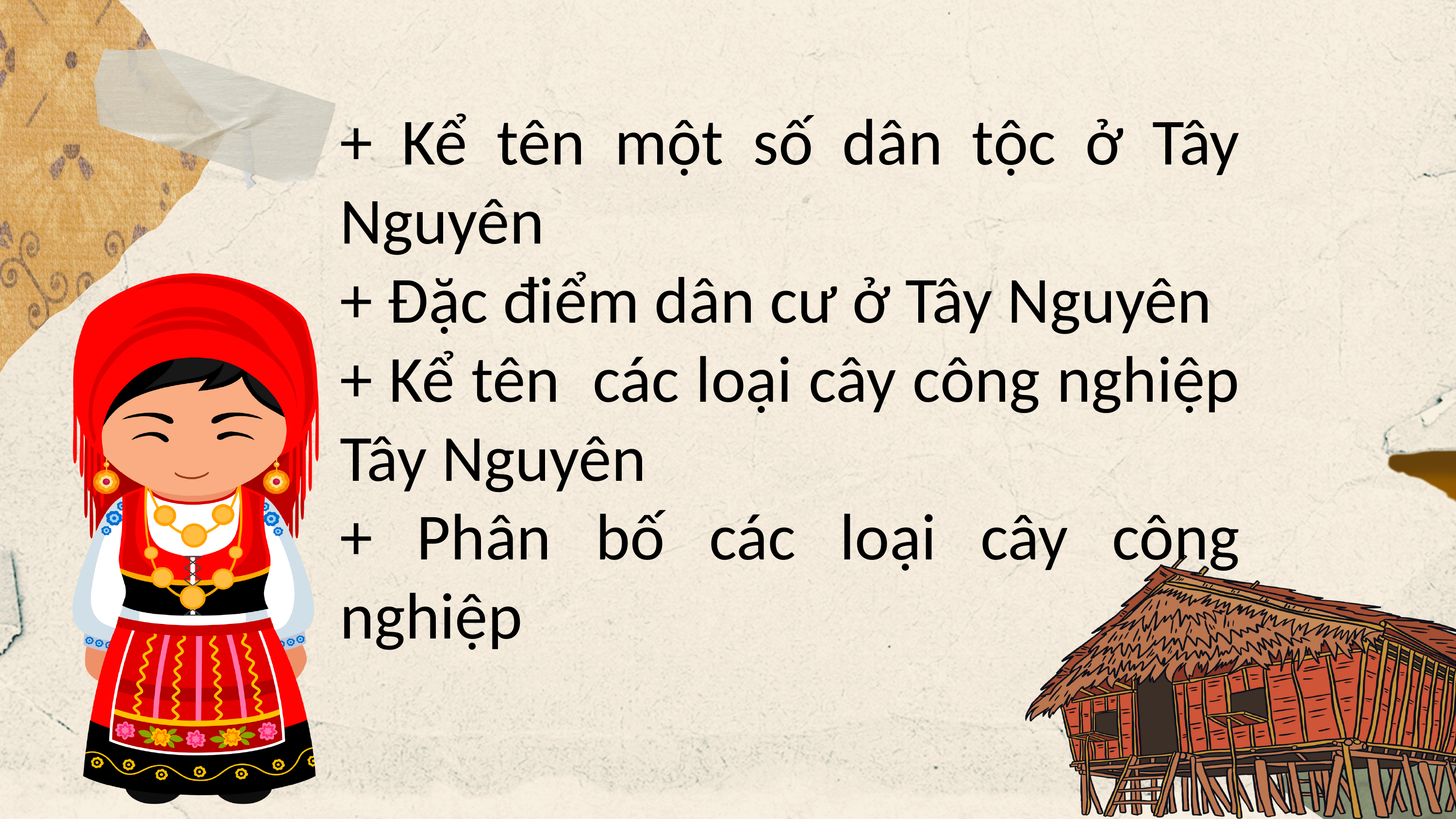

+ Kể tên một số dân tộc ở Tây Nguyên
+ Đặc điểm dân cư ở Tây Nguyên
+ Kể tên  các loại cây công nghiệp Tây Nguyên
+ Phân bố các loại cây công nghiệp